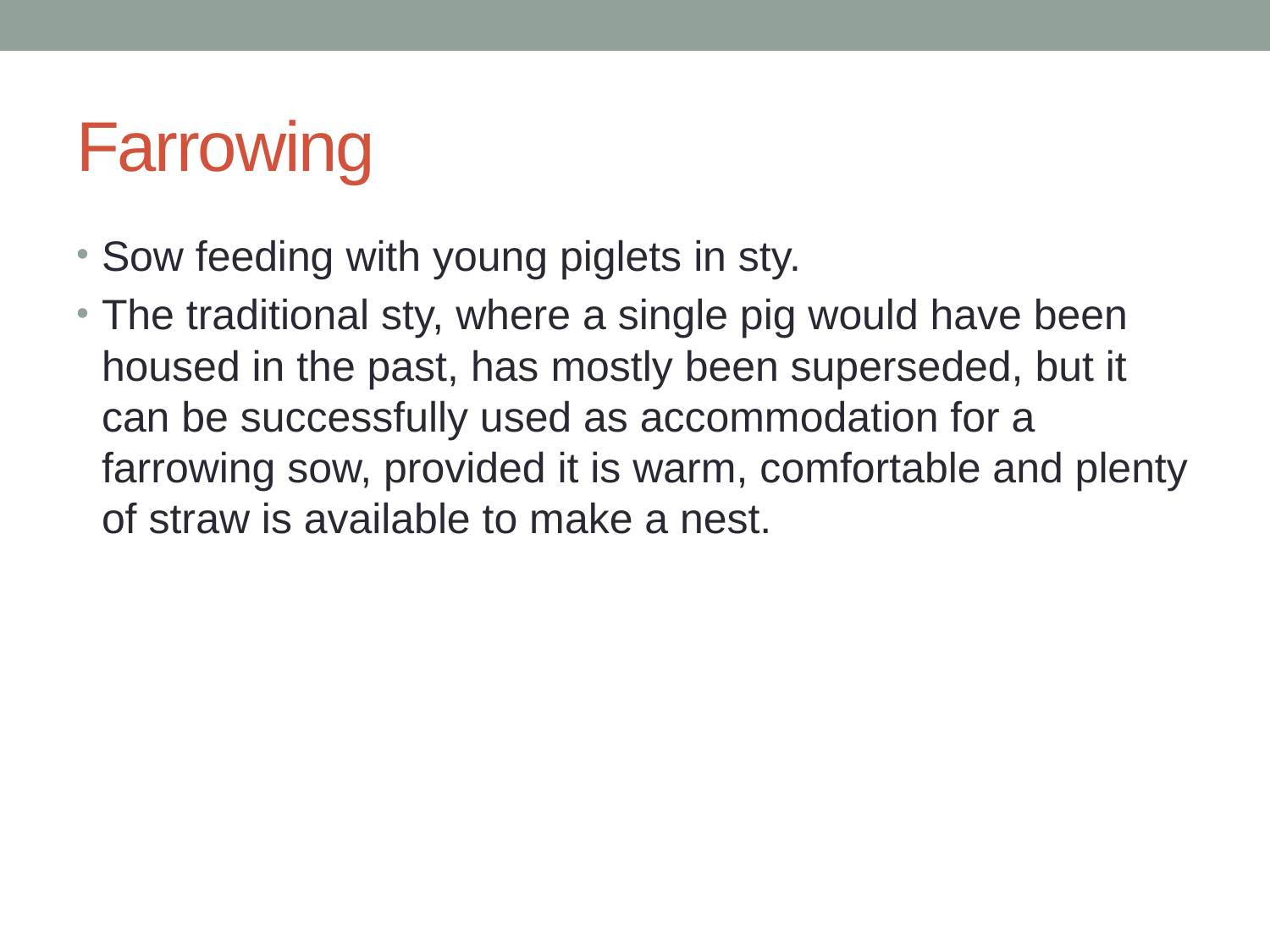

# Farrowing
Sow feeding with young piglets in sty.
The traditional sty, where a single pig would have been housed in the past, has mostly been superseded, but it can be successfully used as accommodation for a farrowing sow, provided it is warm, comfortable and plenty of straw is available to make a nest.